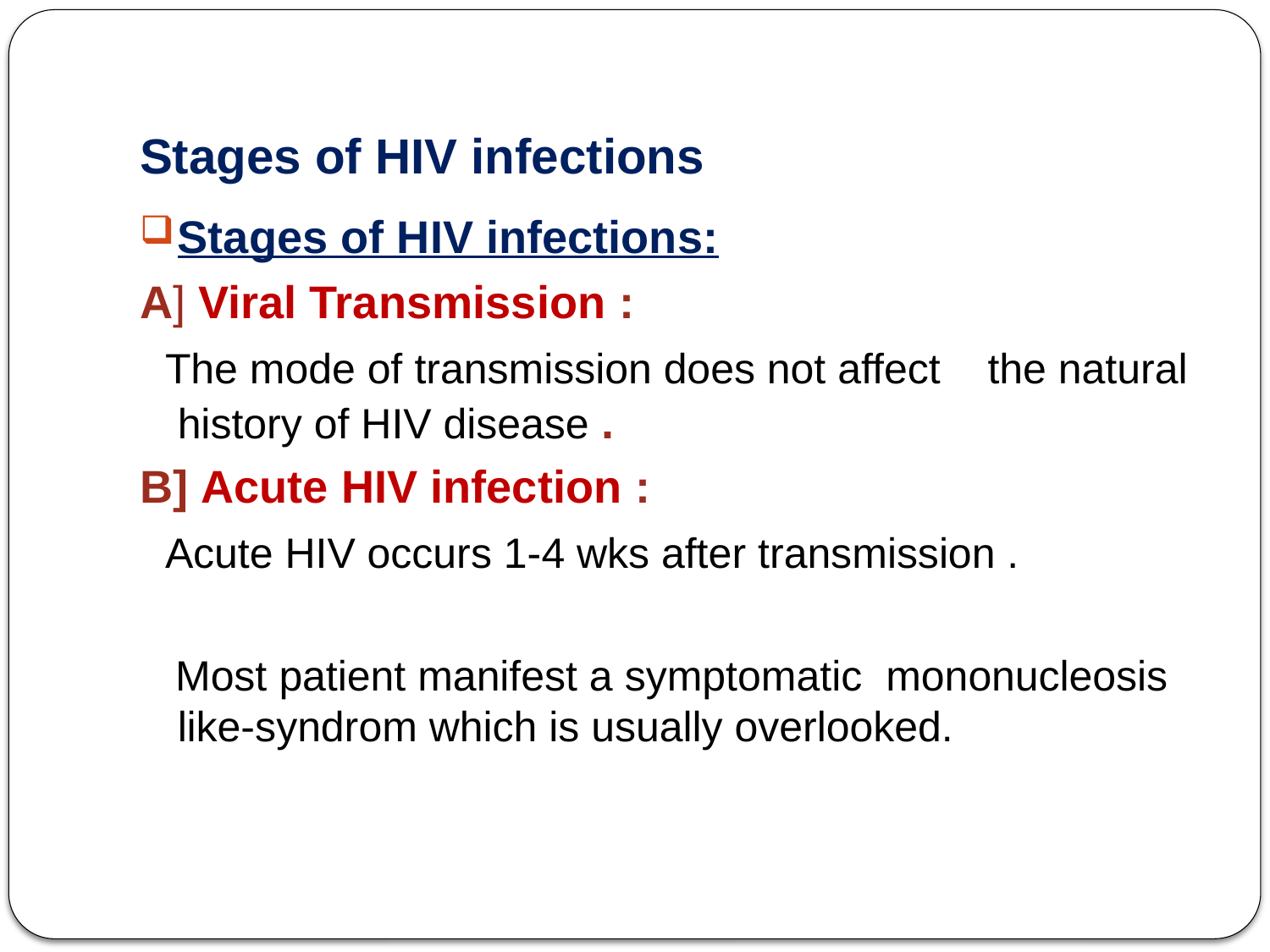

# Stages of HIV infections
Stages of HIV infections:
A] Viral Transmission :
  The mode of transmission does not affect    the natural history of HIV disease .
B] Acute HIV infection :
  Acute HIV occurs 1-4 wks after transmission .

   Most patient manifest a symptomatic  mononucleosis like-syndrom which is usually overlooked.